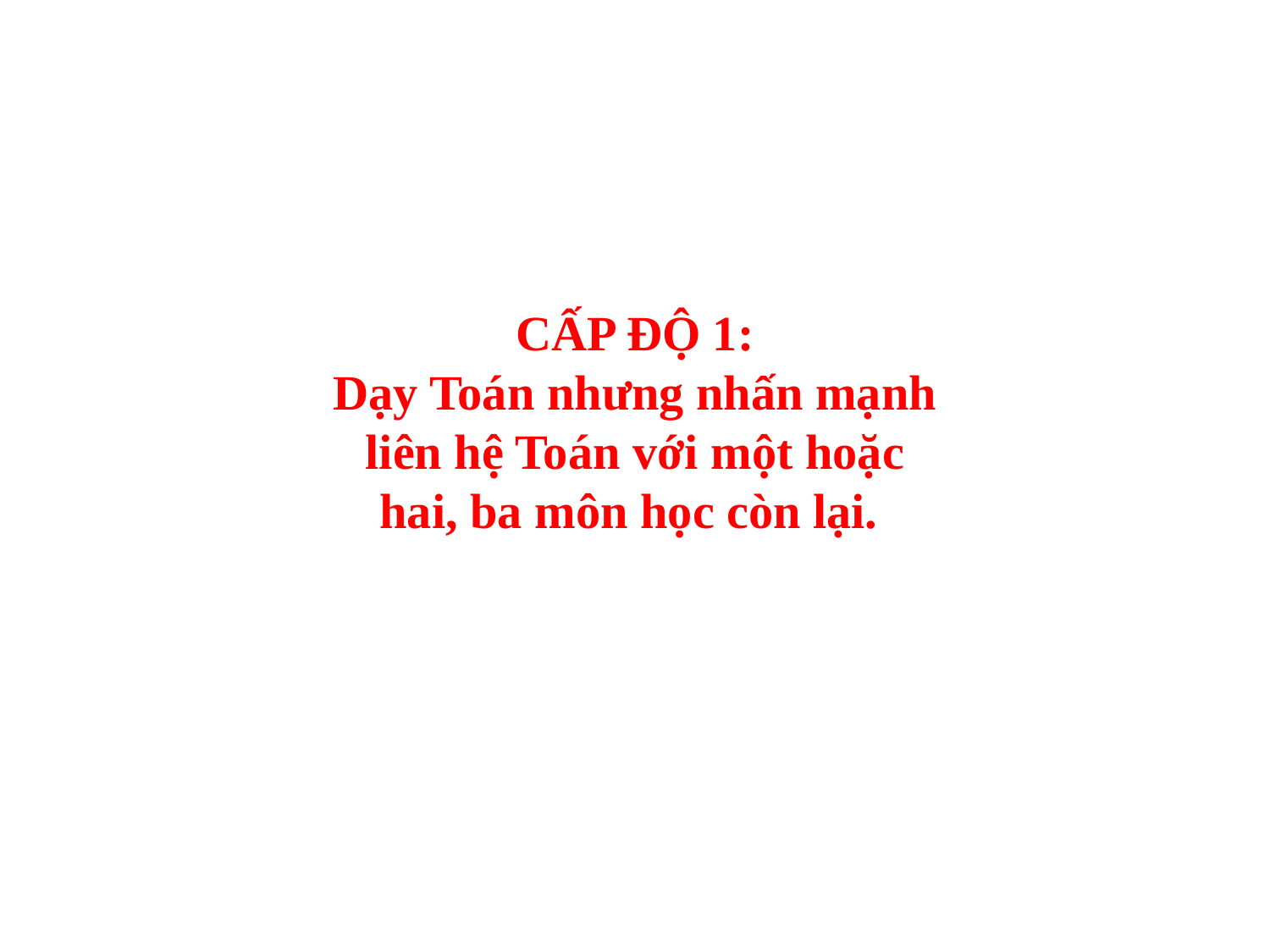

CẤP ĐỘ 1:
Dạy Toán nhưng nhấn mạnh liên hệ Toán với một hoặc hai, ba môn học còn lại.